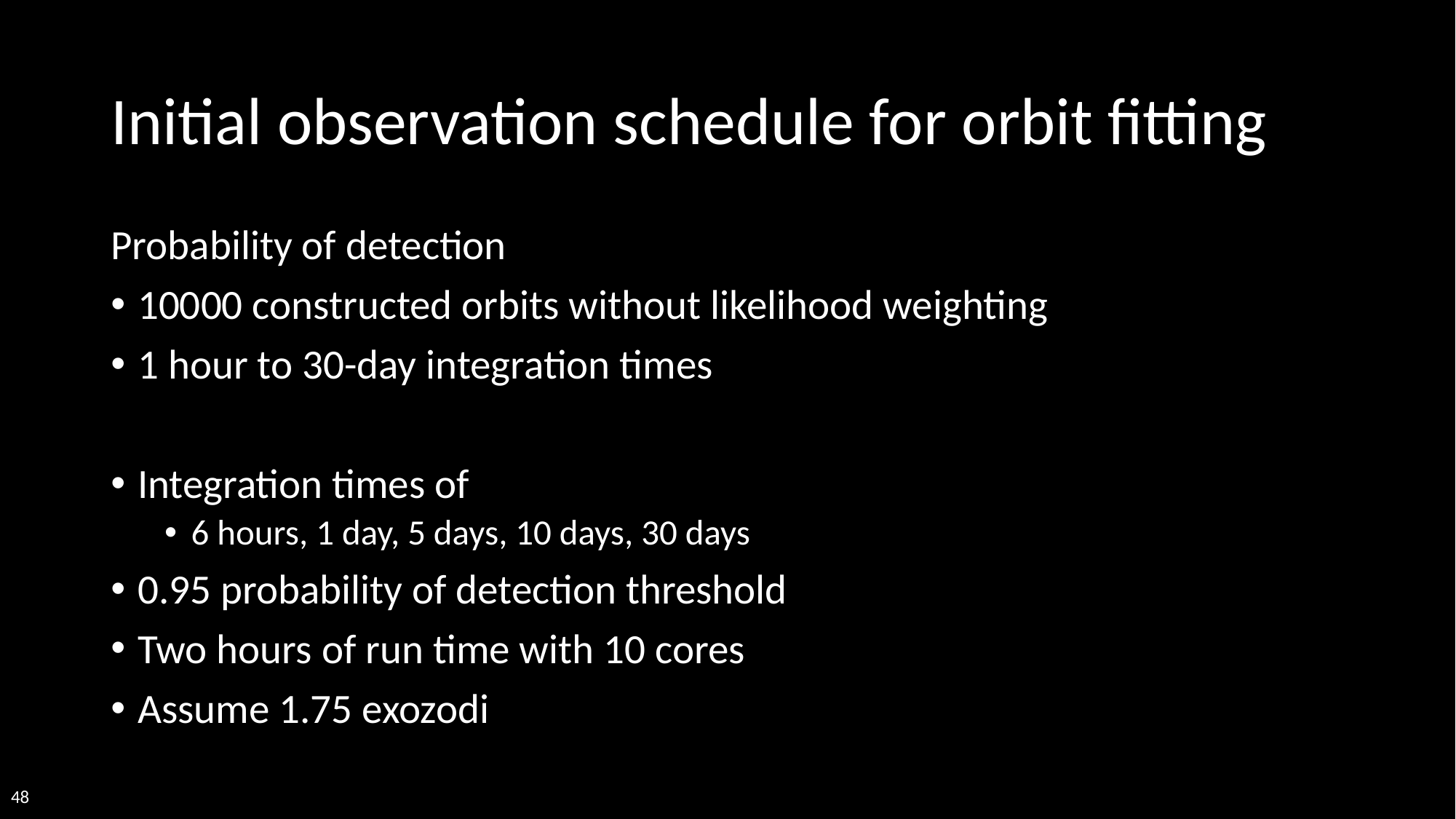

# Initial observation schedule for orbit fitting
Probability of detection
10000 constructed orbits without likelihood weighting
1 hour to 30-day integration times

Integration times of
6 hours, 1 day, 5 days, 10 days, 30 days
0.95 probability of detection threshold
Two hours of run time with 10 cores
Assume 1.75 exozodi

48